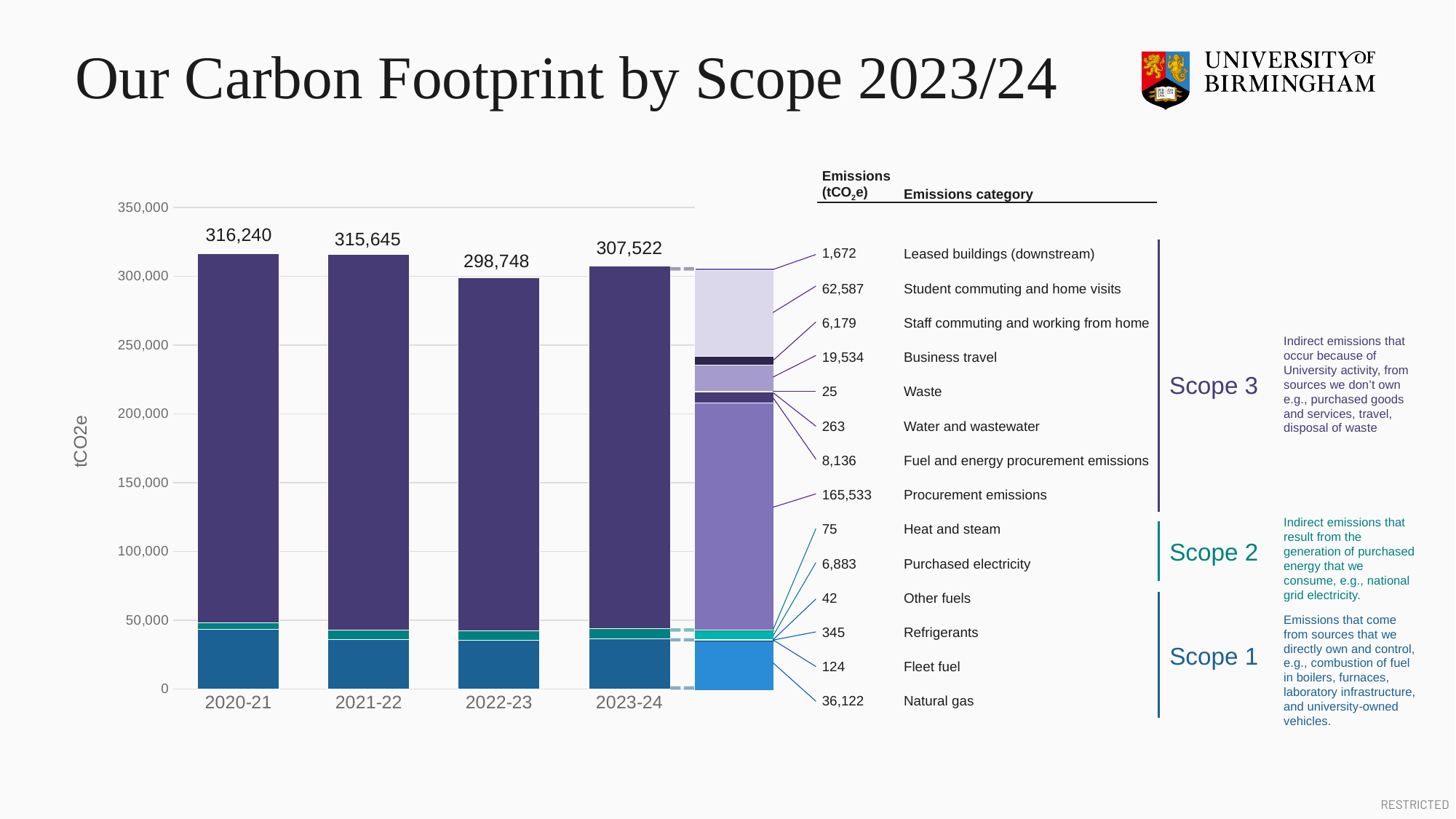

Scope 1
Scope 1
Scope 1
Scope 1
Scope 2
# Our Carbon Footprint by Scope 2023/24
| Emissions (tCO2e) | Emissions category |
| --- | --- |
|  |  |
| 1,672 | Leased buildings (downstream) |
| 62,587 | Student commuting and home visits |
| 6,179 | Staff commuting and working from home |
| 19,534 | Business travel |
| 25 | Waste |
| 263 | Water and wastewater |
| 8,136 | Fuel and energy procurement emissions |
| 165,533 | Procurement emissions |
| 75 | Heat and steam |
| 6,883 | Purchased electricity |
| 42 | Other fuels |
| 345 | Refrigerants |
| 124 | Fleet fuel |
| 36,122 | Natural gas |

### Chart

| Category |  |  |  |
|---|---|---|---|
| 2020-21 | 43415.0 | 4676.0 | 268149.0 |
| 2021-22 | 36064.54681081779 | 6918.3575773572 | 272661.6191050611 |
| 2022-23 | 35437.2762412571 | 6518.676616208224 | 256792.32319739726 |
| 2023-24 | 36633.011629677785 | 6958.450304486502 | 263930.77806699974 |

### Chart

| Category | Natural gas | Fleet | Refrigerants | Other fuels | Purchased electricity | Heat and Steam | Procurement emissions | Fuel and energy procurement emissions | Water and wastewater | Waste | Business travel | Staff commuting and working from home | Student commuting & home visits | Leased buildings (downstream) |
|---|---|---|---|---|---|---|---|---|---|---|---|---|---|---|
| 2023-24 | 36122.35296433798 | 123.64438833979999 | 344.72095 | 42.293327000000005 | 6883.148749436502 | 75.30155504999999 | 165533.31052830425 | 8136.311136951098 | 263.1556467340438 | 25.018646085050005 | 19534.071766458204 | 6179.301899180816 | 62587.300749504764 | 1672.3076937815 |
316,240
315,645
307,522
298,748
Indirect emissions that occur because of University activity, from sources we don’t own e.g., purchased goods and services, travel, disposal of waste
Scope 3
Indirect emissions that result from the generation of purchased energy that we consume, e.g., national grid electricity.
Scope 2
Emissions that come from sources that we directly own and control, e.g., combustion of fuel in boilers, furnaces, laboratory infrastructure, and university-owned vehicles.
Scope 1